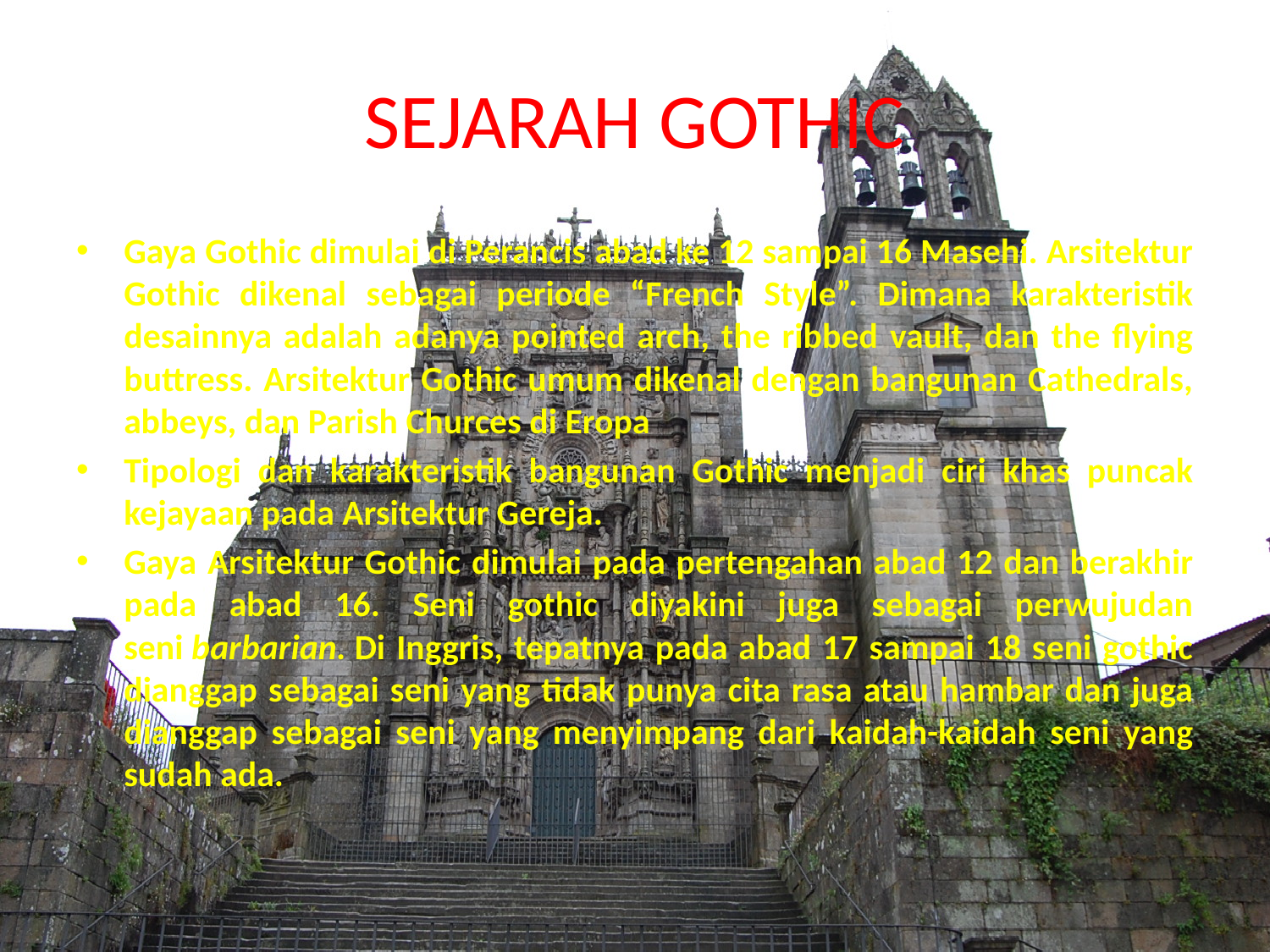

# SEJARAH GOTHIC
Gaya Gothic dimulai di Perancis abad ke 12 sampai 16 Masehi. Arsitektur Gothic dikenal sebagai periode “French Style”. Dimana karakteristik desainnya adalah adanya pointed arch, the ribbed vault, dan the flying buttress. Arsitektur Gothic umum dikenal dengan bangunan Cathedrals, abbeys, dan Parish Churces di Eropa
Tipologi dan karakteristik bangunan Gothic menjadi ciri khas puncak kejayaan pada Arsitektur Gereja.
Gaya Arsitektur Gothic dimulai pada pertengahan abad 12 dan berakhir pada abad 16. Seni gothic diyakini juga sebagai perwujudan seni barbarian. Di Inggris, tepatnya pada abad 17 sampai 18 seni gothic dianggap sebagai seni yang tidak punya cita rasa atau hambar dan juga dianggap sebagai seni yang menyimpang dari kaidah-kaidah seni yang sudah ada.